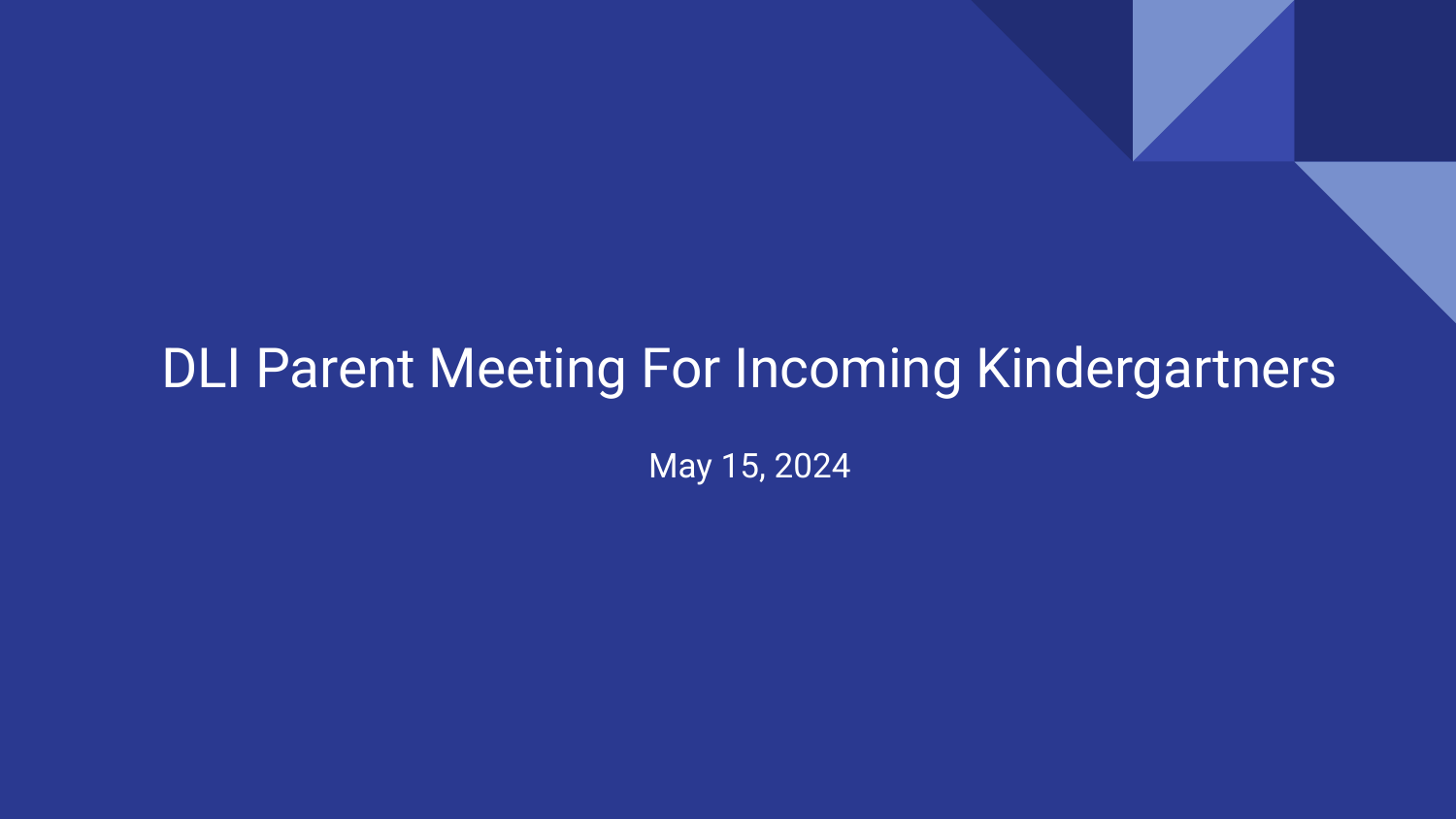

# DLI Parent Meeting For Incoming Kindergartners
May 15, 2024